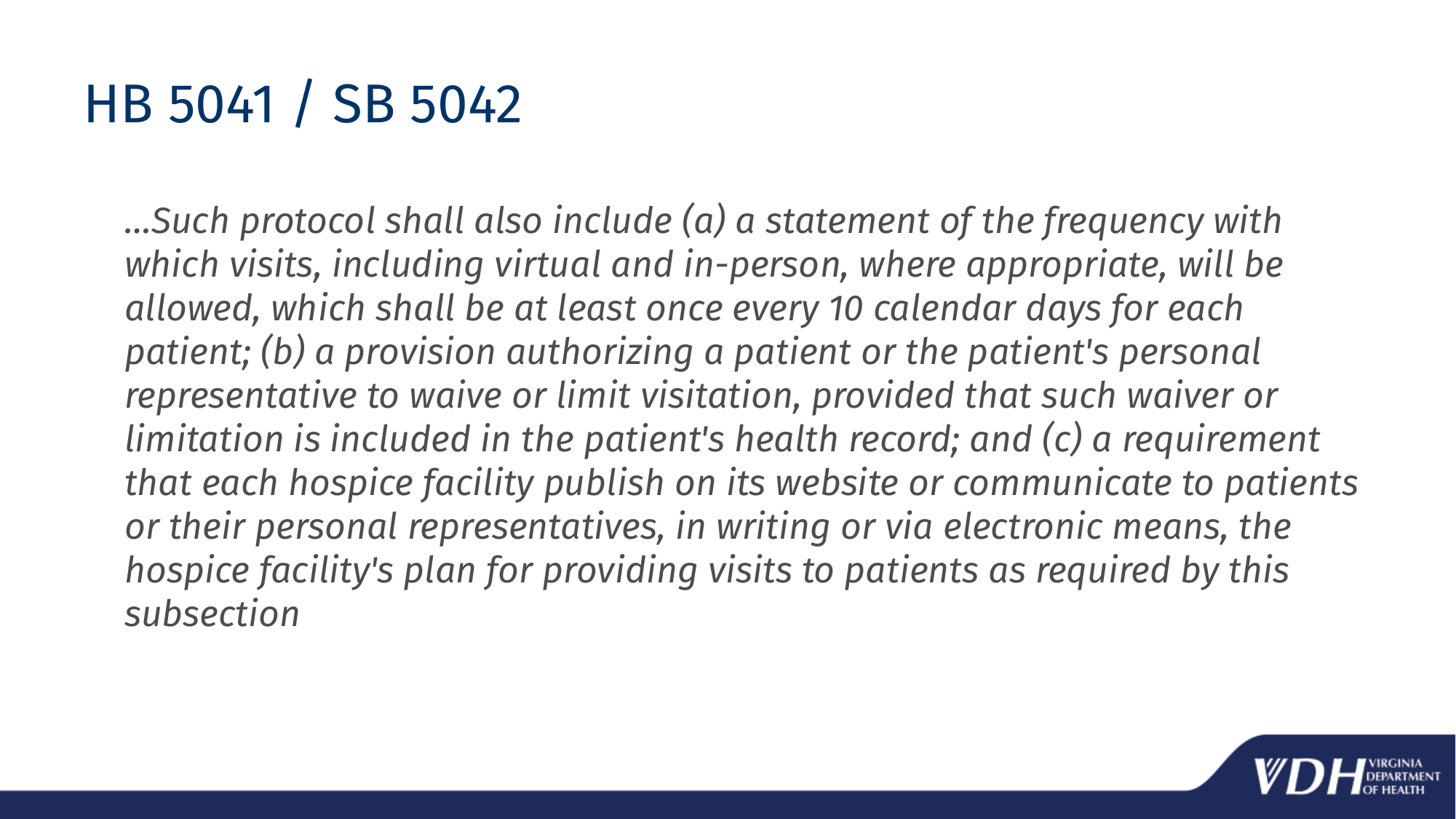

# HB 5041 / SB 5042
	…Such protocol shall also include (a) a statement of the frequency with which visits, including virtual and in-person, where appropriate, will be allowed, which shall be at least once every 10 calendar days for each patient; (b) a provision authorizing a patient or the patient's personal representative to waive or limit visitation, provided that such waiver or limitation is included in the patient's health record; and (c) a requirement that each hospice facility publish on its website or communicate to patients or their personal representatives, in writing or via electronic means, the hospice facility's plan for providing visits to patients as required by this subsection